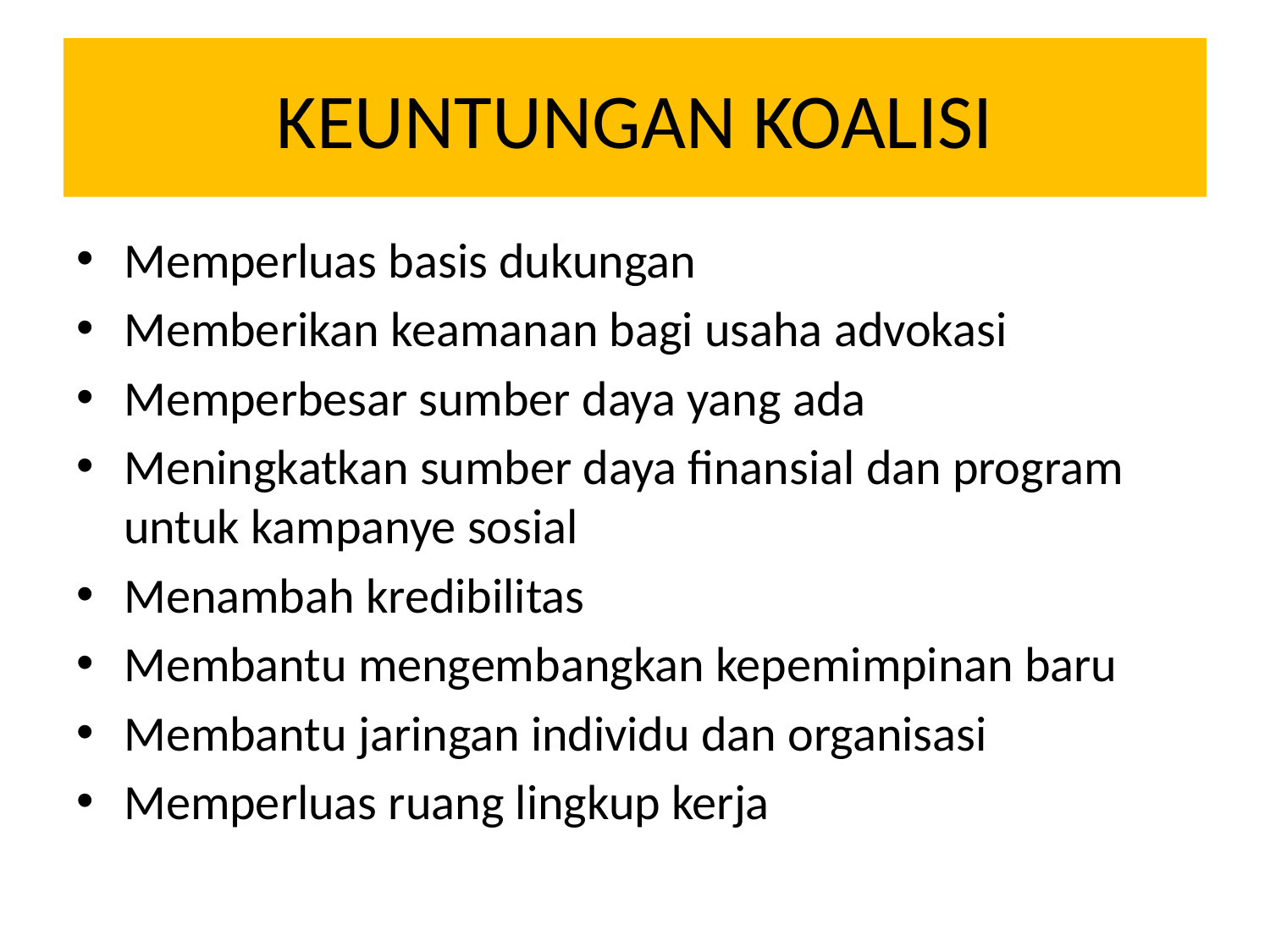

# KEUNTUNGAN KOALISI
Memperluas basis dukungan
Memberikan keamanan bagi usaha advokasi
Memperbesar sumber daya yang ada
Meningkatkan sumber daya finansial dan program untuk kampanye sosial
Menambah kredibilitas
Membantu mengembangkan kepemimpinan baru
Membantu jaringan individu dan organisasi
Memperluas ruang lingkup kerja